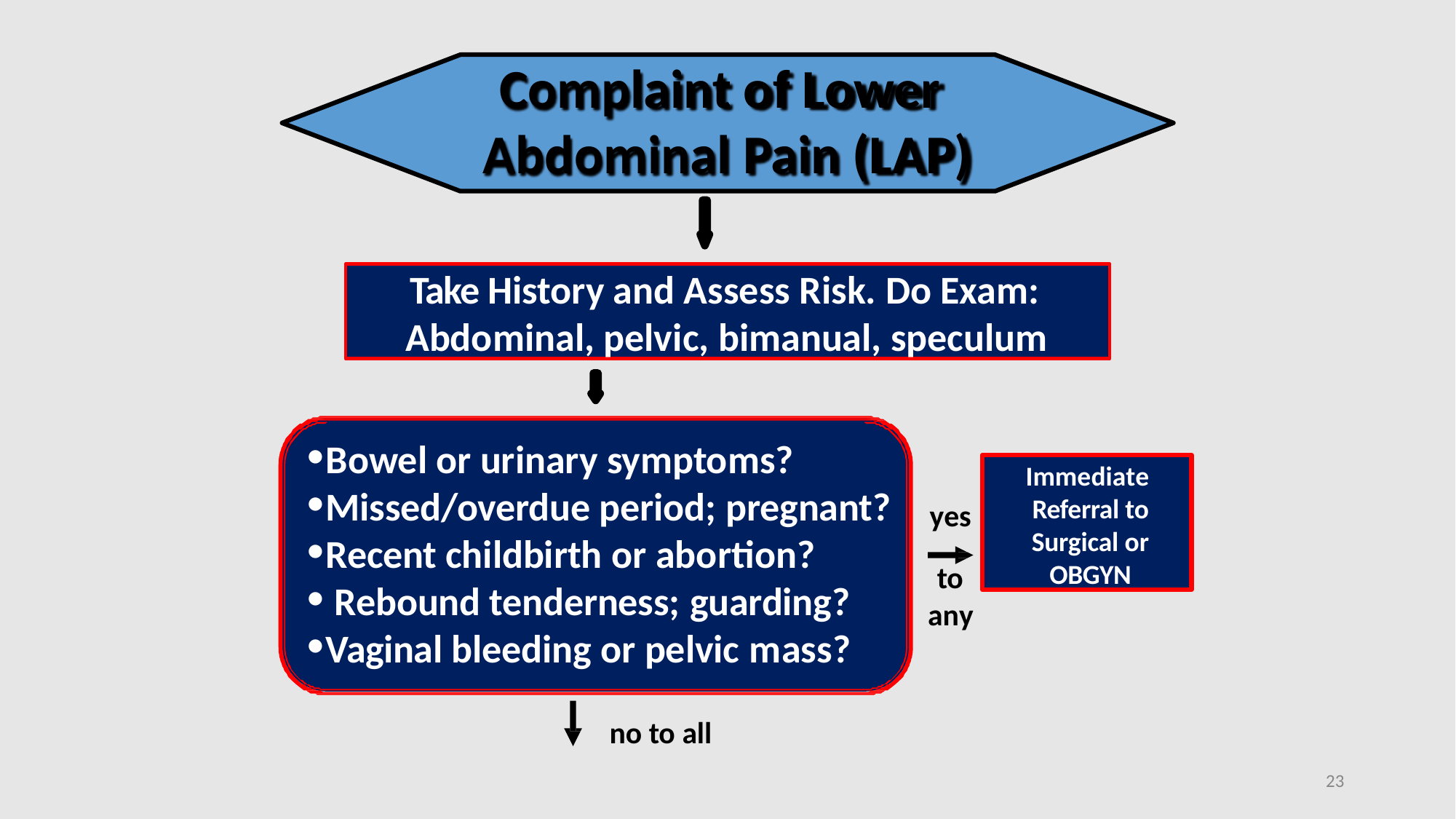

# Complaint of Lower  Abdominal Pain (LAP)

Take History and Assess Risk. Do Exam:  Abdominal, pelvic, bimanual, speculum

Bowel or urinary symptoms?
Missed/overdue period; pregnant?
Recent childbirth or abortion?
Rebound tenderness; guarding?
Vaginal bleeding or pelvic mass?
Immediate  Referral to  Surgical or  OBGYN
yes

to
any

no to all
23